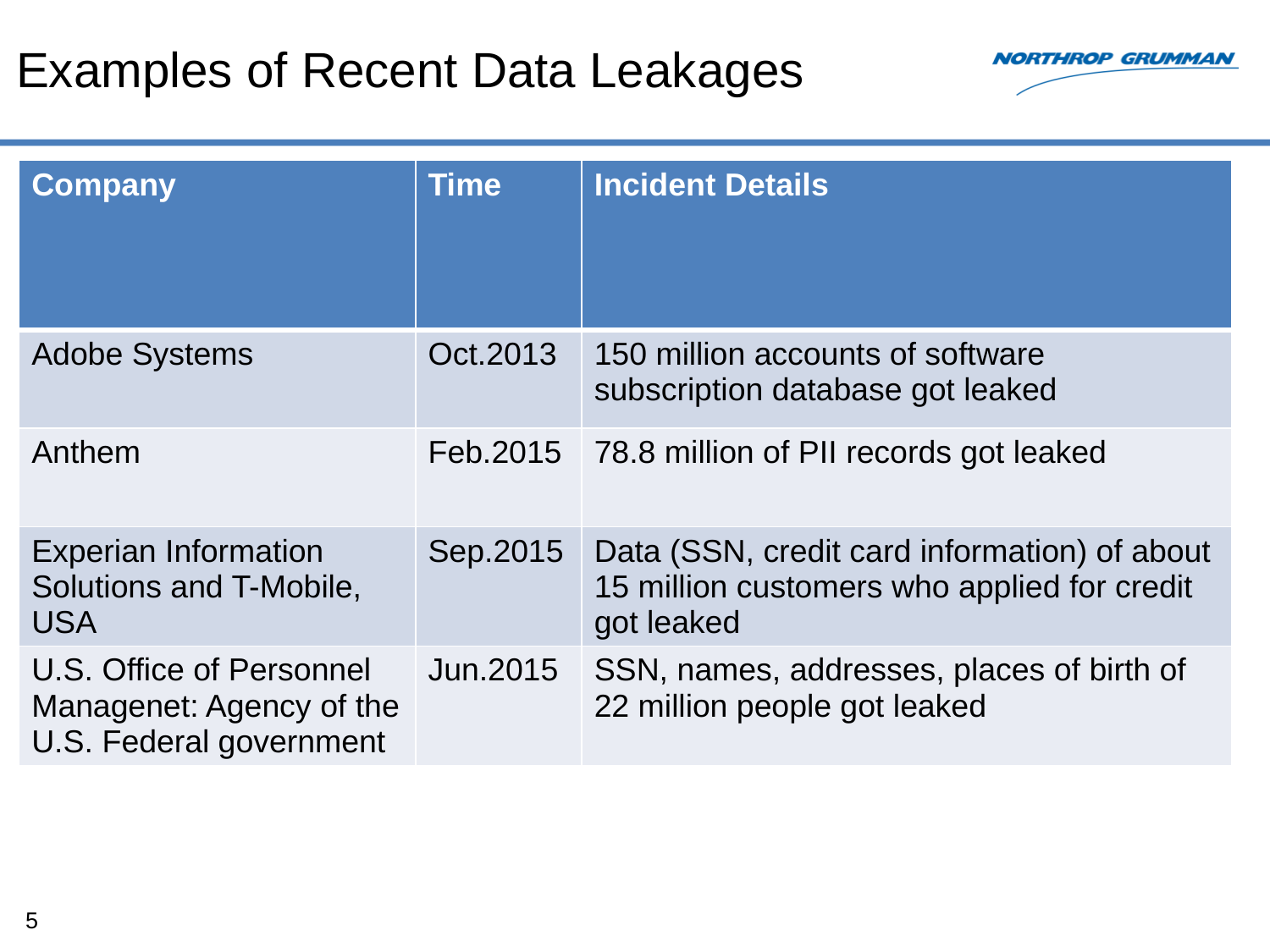

Examples of Recent Data Leakages
| Company | Time | Incident Details |
| --- | --- | --- |
| Adobe Systems | Oct.2013 | 150 million accounts of software subscription database got leaked |
| Anthem | Feb.2015 | 78.8 million of PII records got leaked |
| Experian Information Solutions and T-Mobile, USA | Sep.2015 | Data (SSN, credit card information) of about 15 million customers who applied for credit got leaked |
| U.S. Office of Personnel Managenet: Agency of the U.S. Federal government | Jun.2015 | SSN, names, addresses, places of birth of 22 million people got leaked |
5